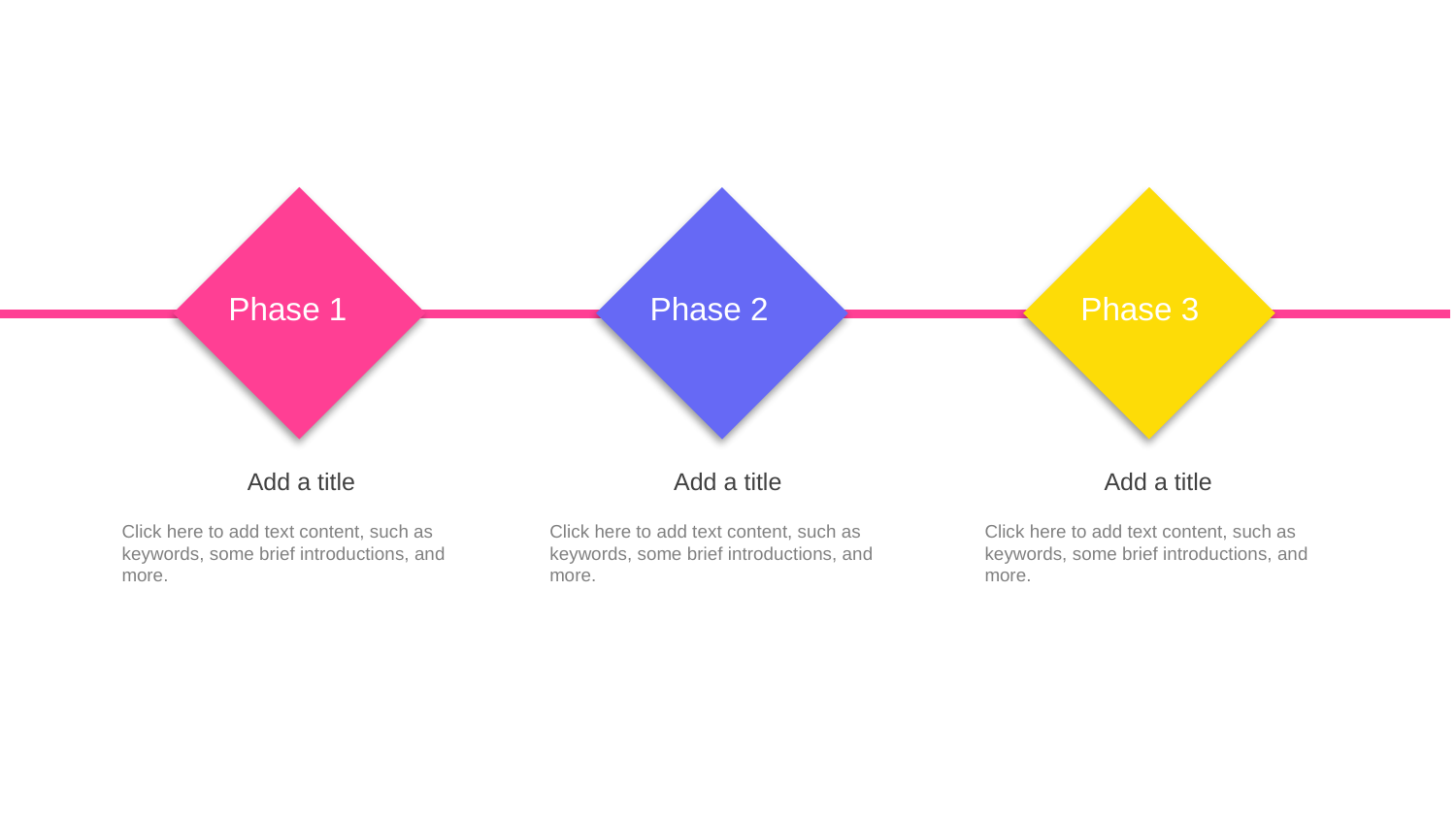

Phase 3

Phase 1

Phase 2

Add a title
Add a title
Add a title
Click here to add text content, such as keywords, some brief introductions, and more.
Click here to add text content, such as keywords, some brief introductions, and more.
Click here to add text content, such as keywords, some brief introductions, and more.